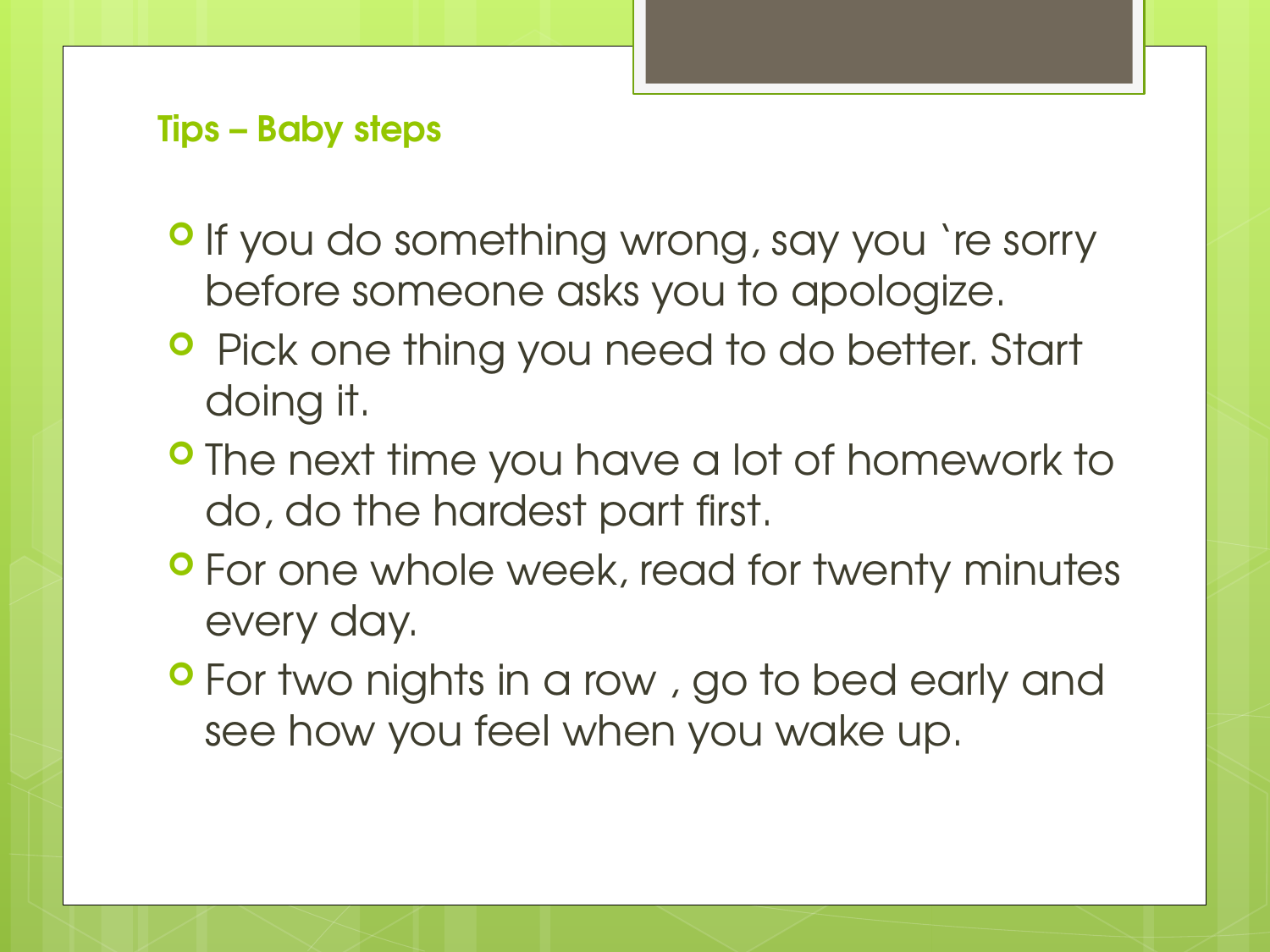

# Tips – Baby steps
If you do something wrong, say you ‘re sorry before someone asks you to apologize.
 Pick one thing you need to do better. Start doing it.
The next time you have a lot of homework to do, do the hardest part first.
For one whole week, read for twenty minutes every day.
For two nights in a row , go to bed early and see how you feel when you wake up.